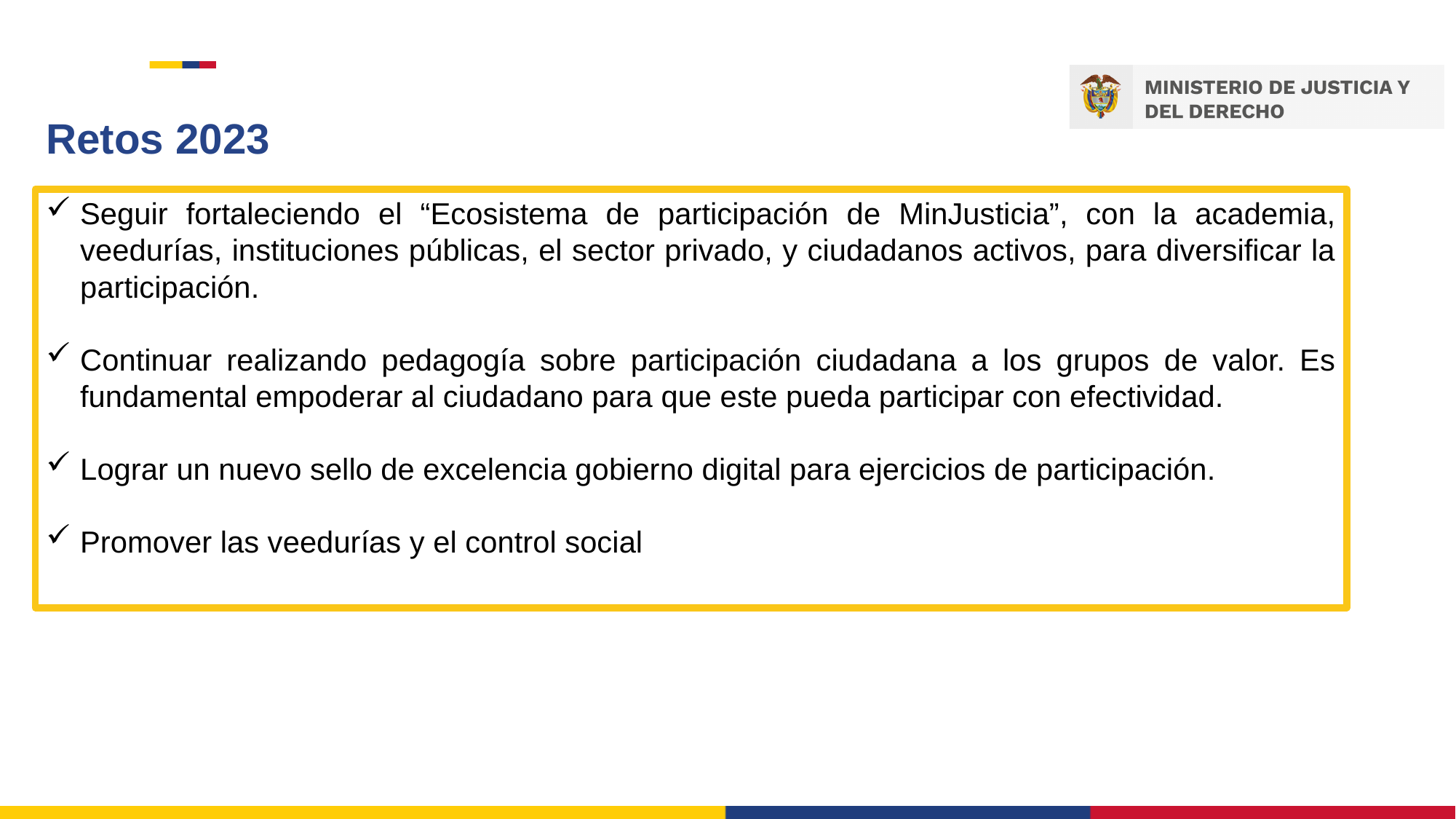

Retos 2023
Seguir fortaleciendo el “Ecosistema de participación de MinJusticia”, con la academia, veedurías, instituciones públicas, el sector privado, y ciudadanos activos, para diversificar la participación.

Continuar realizando pedagogía sobre participación ciudadana a los grupos de valor. Es fundamental empoderar al ciudadano para que este pueda participar con efectividad.

Lograr un nuevo sello de excelencia gobierno digital para ejercicios de participación.

Promover las veedurías y el control social